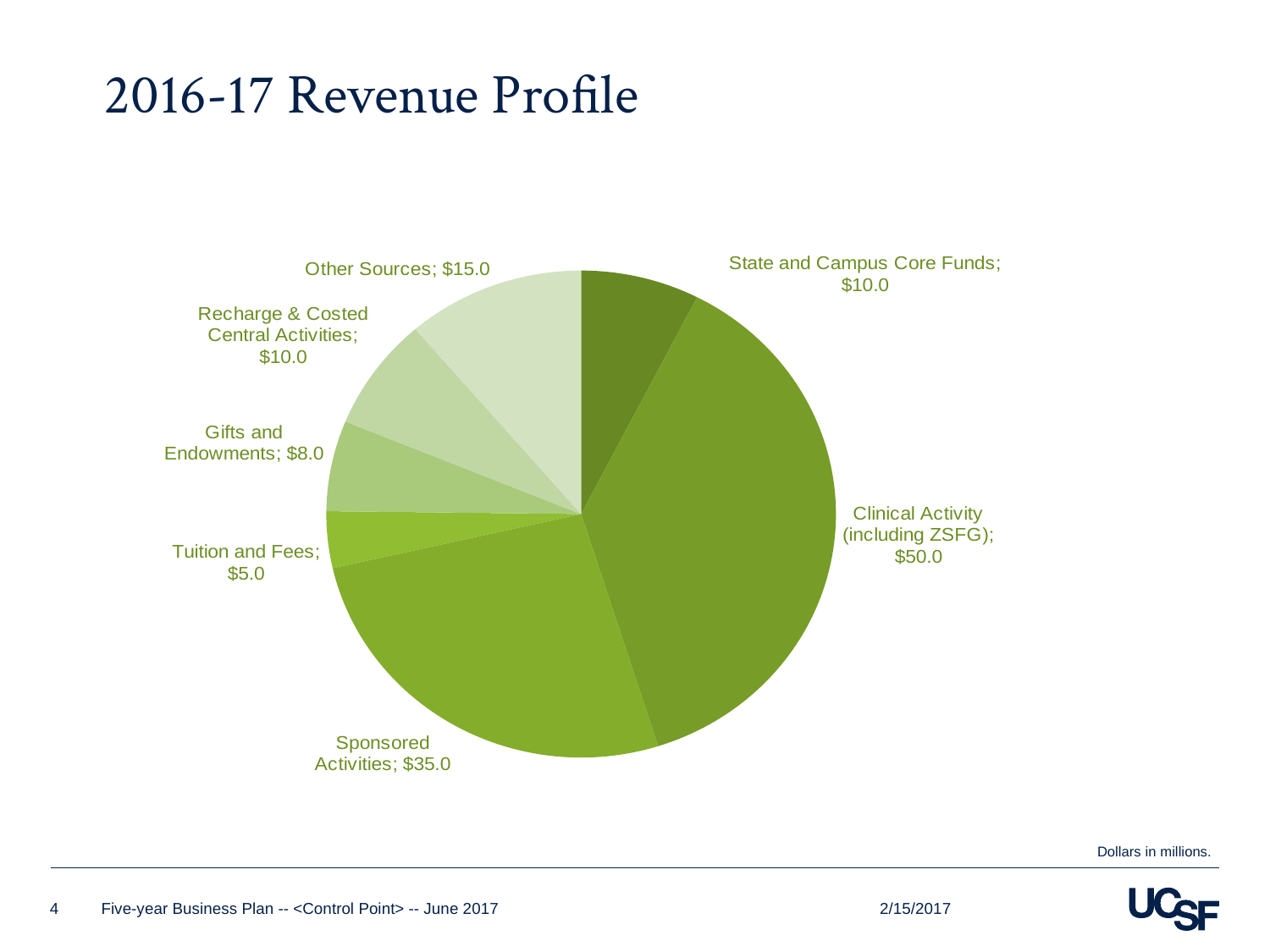

# 2016-17 Revenue Profile

### Chart

| Category | Series 1 |
|---|---|
| State and Campus Core Funds | 10.0 |
| Clinical Activity (including ZSFG) | 50.0 |
| Sponsored Activities | 35.0 |
| Tuition and Fees | 5.0 |
| Gifts and Endowments | 8.0 |
| Recharge & Costed Central Activities | 10.0 |
| Other Sources | 15.0 |
Dollars in millions.
2/15/2017
4
Five-year Business Plan -- <Control Point> -- June 2017